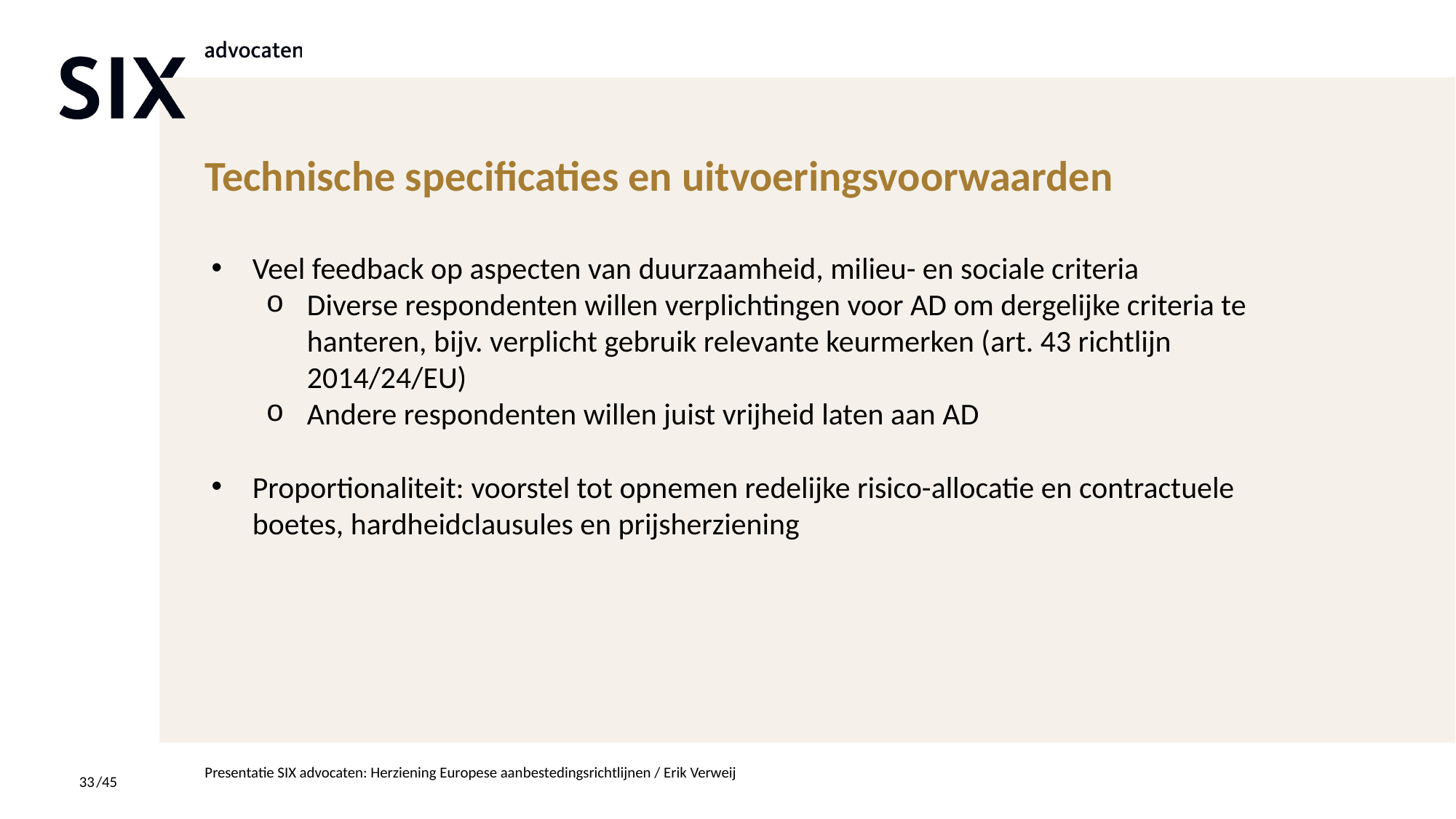

# Technische specificaties en uitvoeringsvoorwaarden
Veel feedback op aspecten van duurzaamheid, milieu- en sociale criteria
Diverse respondenten willen verplichtingen voor AD om dergelijke criteria te hanteren, bijv. verplicht gebruik relevante keurmerken (art. 43 richtlijn 2014/24/EU)
Andere respondenten willen juist vrijheid laten aan AD

Proportionaliteit: voorstel tot opnemen redelijke risico-allocatie en contractuele boetes, hardheidclausules en prijsherziening

Presentatie SIX advocaten: Herziening Europese aanbestedingsrichtlijnen / Erik Verweij

33
/45